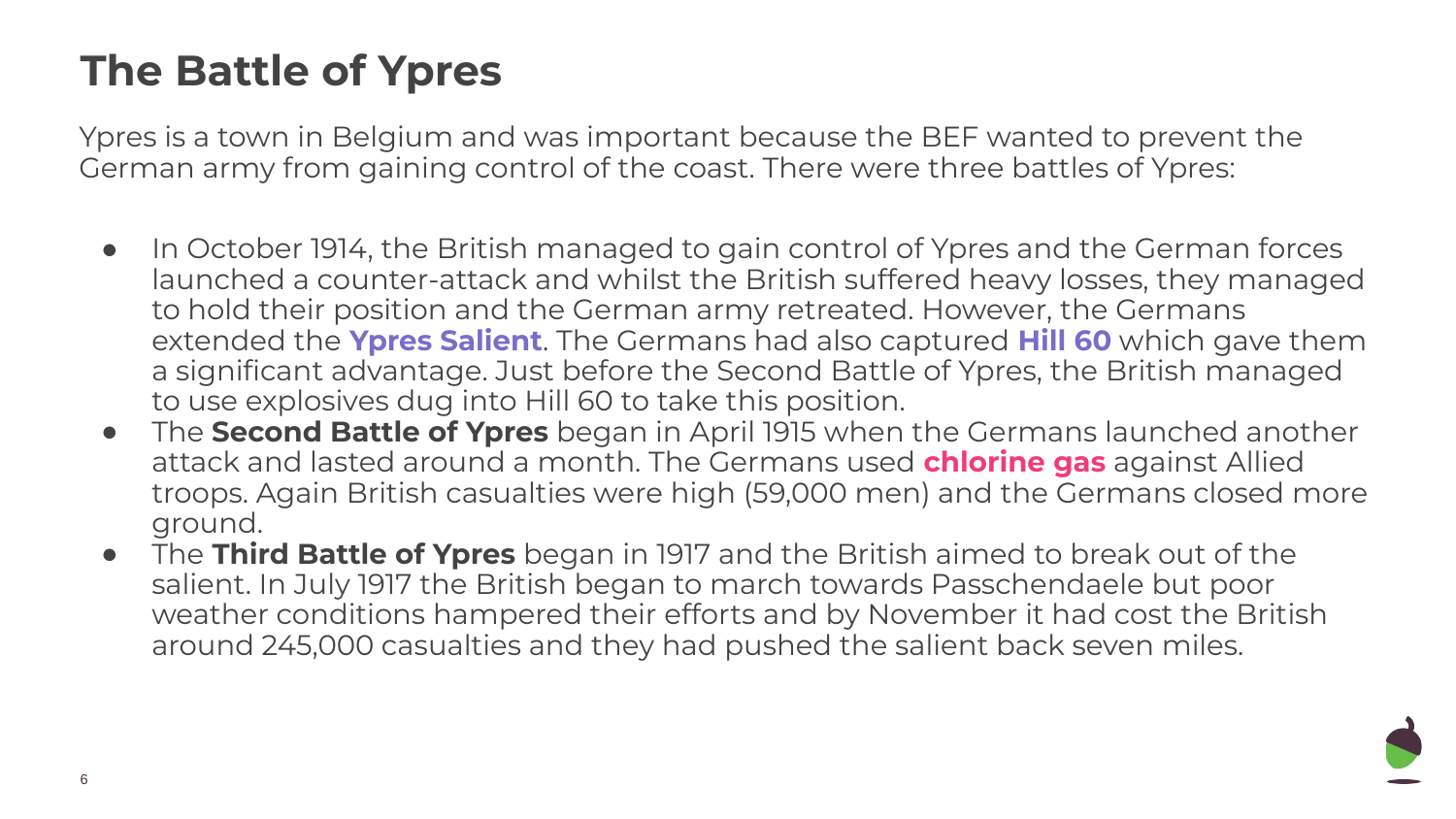

# The Battle of Ypres
Ypres is a town in Belgium and was important because the BEF wanted to prevent the German army from gaining control of the coast. There were three battles of Ypres:

In October 1914, the British managed to gain control of Ypres and the German forces launched a counter-attack and whilst the British suffered heavy losses, they managed to hold their position and the German army retreated. However, the Germans extended the Ypres Salient. The Germans had also captured Hill 60 which gave them a significant advantage. Just before the Second Battle of Ypres, the British managed to use explosives dug into Hill 60 to take this position.
The Second Battle of Ypres began in April 1915 when the Germans launched another attack and lasted around a month. The Germans used chlorine gas against Allied troops. Again British casualties were high (59,000 men) and the Germans closed more ground.
The Third Battle of Ypres began in 1917 and the British aimed to break out of the salient. In July 1917 the British began to march towards Passchendaele but poor weather conditions hampered their efforts and by November it had cost the British around 245,000 casualties and they had pushed the salient back seven miles.
6